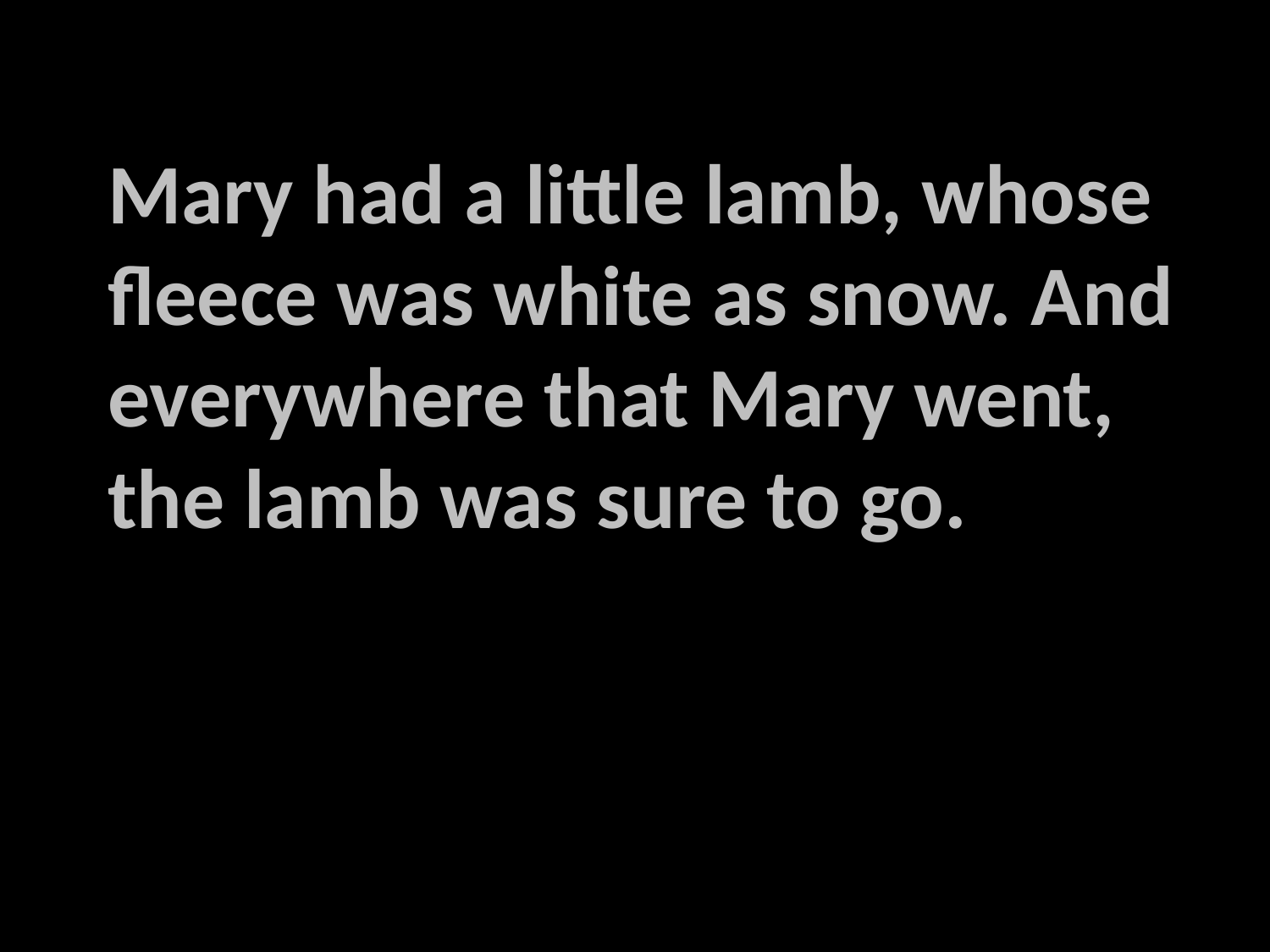

Mary had a little lamb, whose
fleece was white as snow. And everywhere that Mary went, the lamb was sure to go.